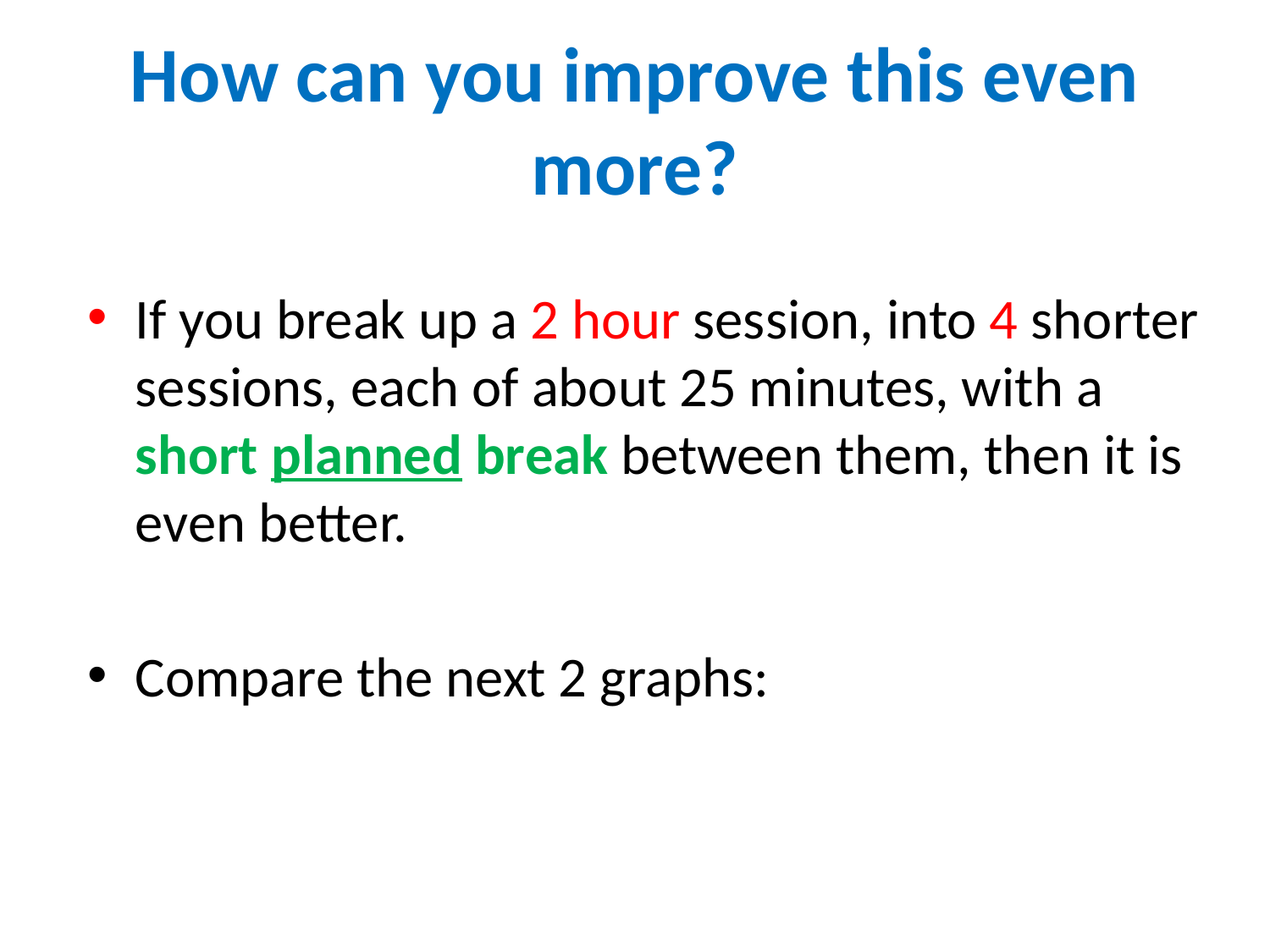

# How can you improve this even more?
If you break up a 2 hour session, into 4 shorter sessions, each of about 25 minutes, with a short planned break between them, then it is even better.

Compare the next 2 graphs: